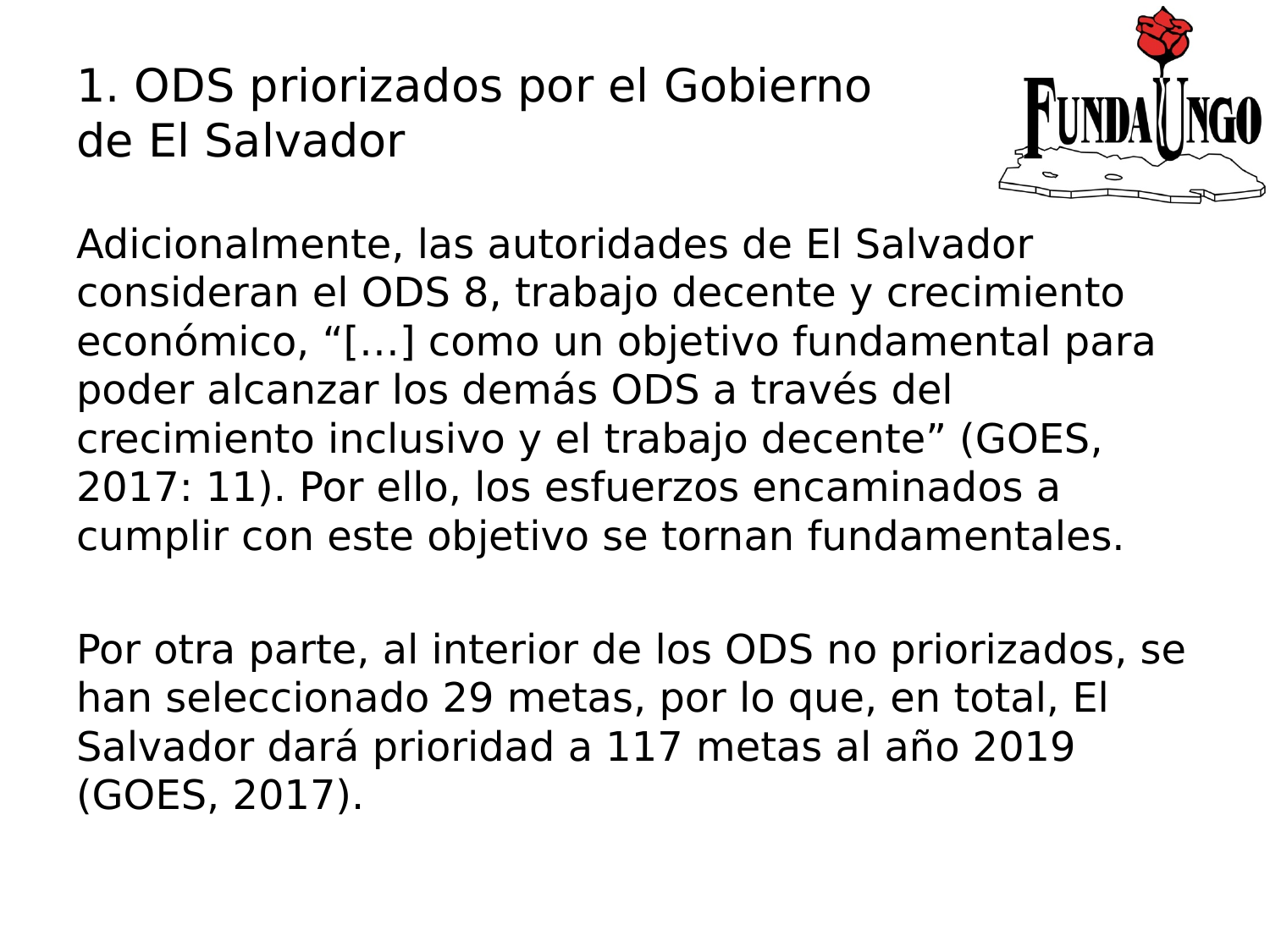

# 1. ODS priorizados por el Gobierno de El Salvador
Adicionalmente, las autoridades de El Salvador consideran el ODS 8, trabajo decente y crecimiento económico, “[…] como un objetivo fundamental para poder alcanzar los demás ODS a través del crecimiento inclusivo y el trabajo decente” (GOES, 2017: 11). Por ello, los esfuerzos encaminados a cumplir con este objetivo se tornan fundamentales.

Por otra parte, al interior de los ODS no priorizados, se han seleccionado 29 metas, por lo que, en total, El Salvador dará prioridad a 117 metas al año 2019 (GOES, 2017).